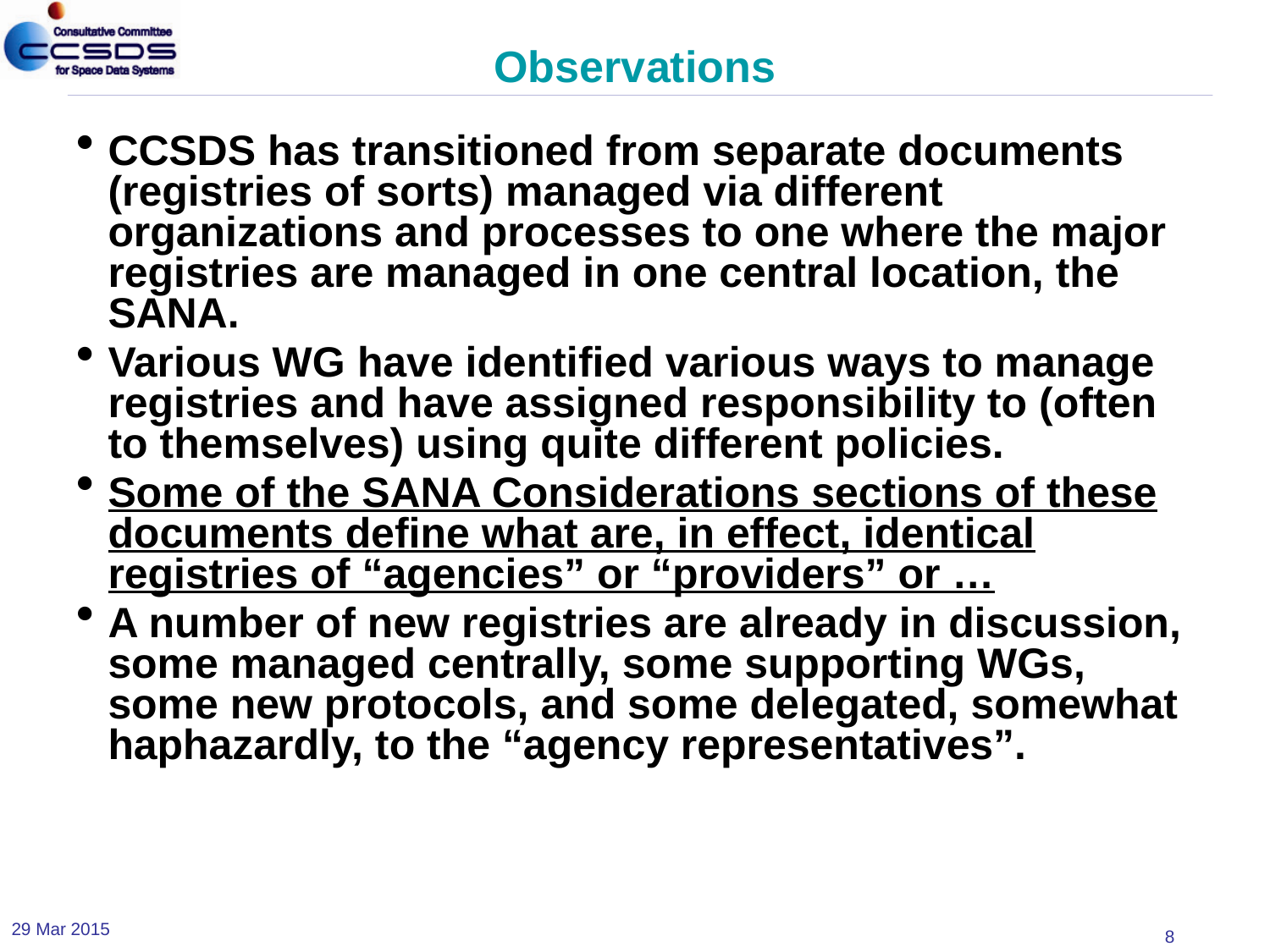

# Observations
CCSDS has transitioned from separate documents (registries of sorts) managed via different organizations and processes to one where the major registries are managed in one central location, the SANA.
Various WG have identified various ways to manage registries and have assigned responsibility to (often to themselves) using quite different policies.
Some of the SANA Considerations sections of these documents define what are, in effect, identical registries of “agencies” or “providers” or …
A number of new registries are already in discussion, some managed centrally, some supporting WGs, some new protocols, and some delegated, somewhat haphazardly, to the “agency representatives”.
29 Mar 2015